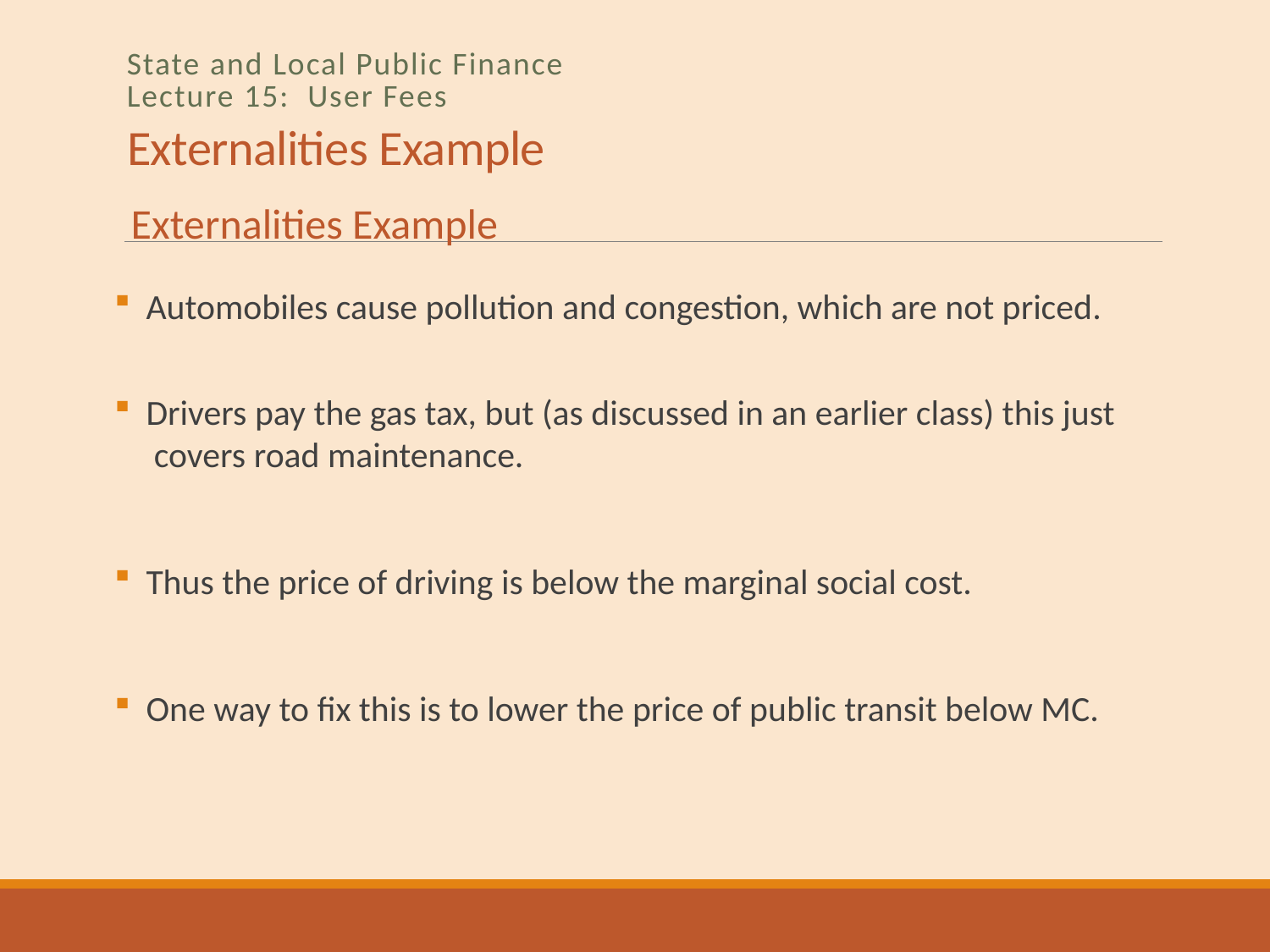

# Externalities Example
State and Local Public Finance
Lecture 15:  User Fees
Externalities Example
Automobiles cause pollution and congestion, which are not priced.

Drivers pay the gas tax, but (as discussed in an earlier class) this just
 covers road maintenance.

Thus the price of driving is below the marginal social cost.

One way to fix this is to lower the price of public transit below MC.